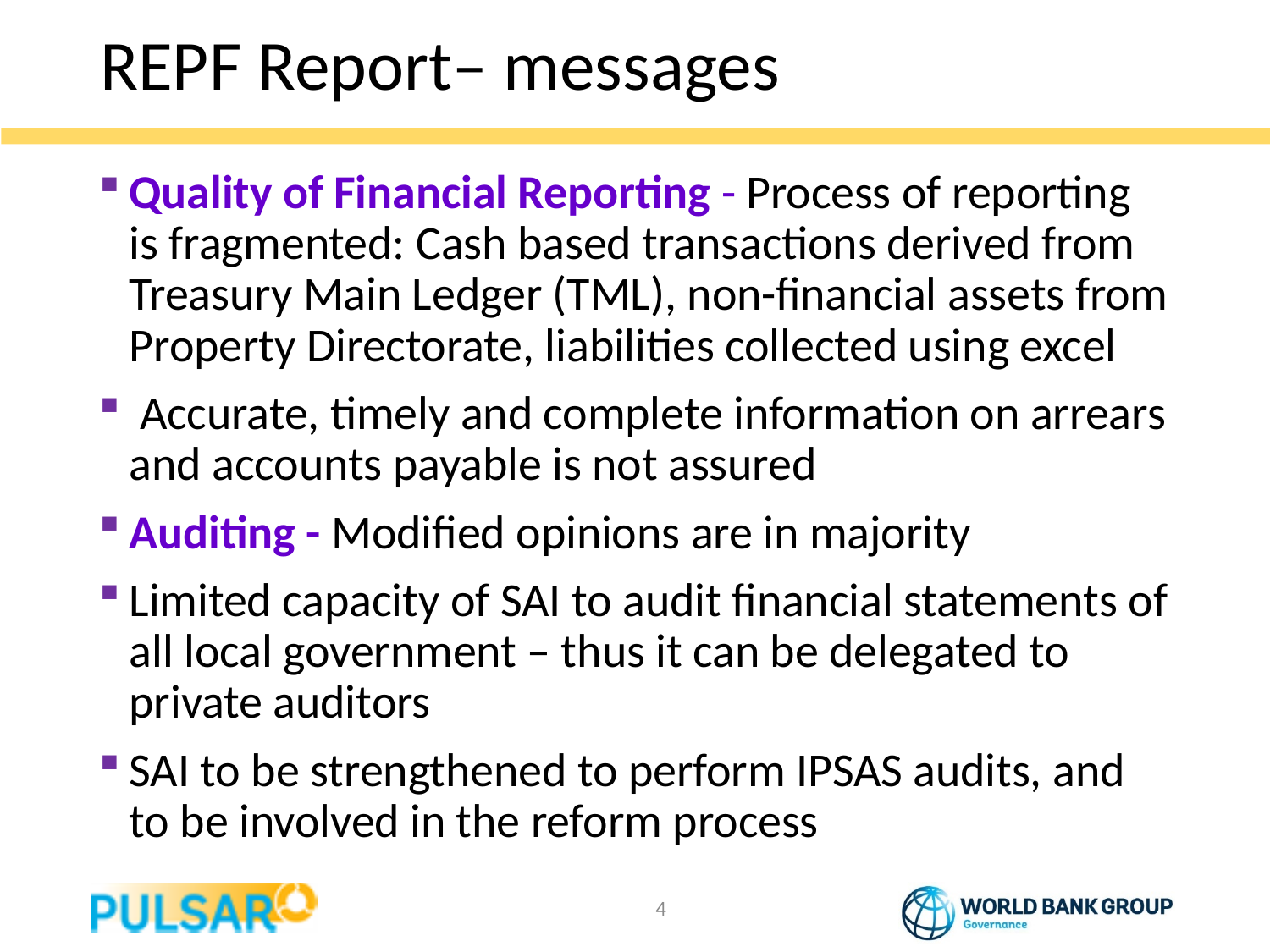

# REPF Report– messages
Quality of Financial Reporting - Process of reporting is fragmented: Cash based transactions derived from Treasury Main Ledger (TML), non-financial assets from Property Directorate, liabilities collected using excel
 Accurate, timely and complete information on arrears and accounts payable is not assured
Auditing - Modified opinions are in majority
Limited capacity of SAI to audit financial statements of all local government – thus it can be delegated to private auditors
SAI to be strengthened to perform IPSAS audits, and to be involved in the reform process

4